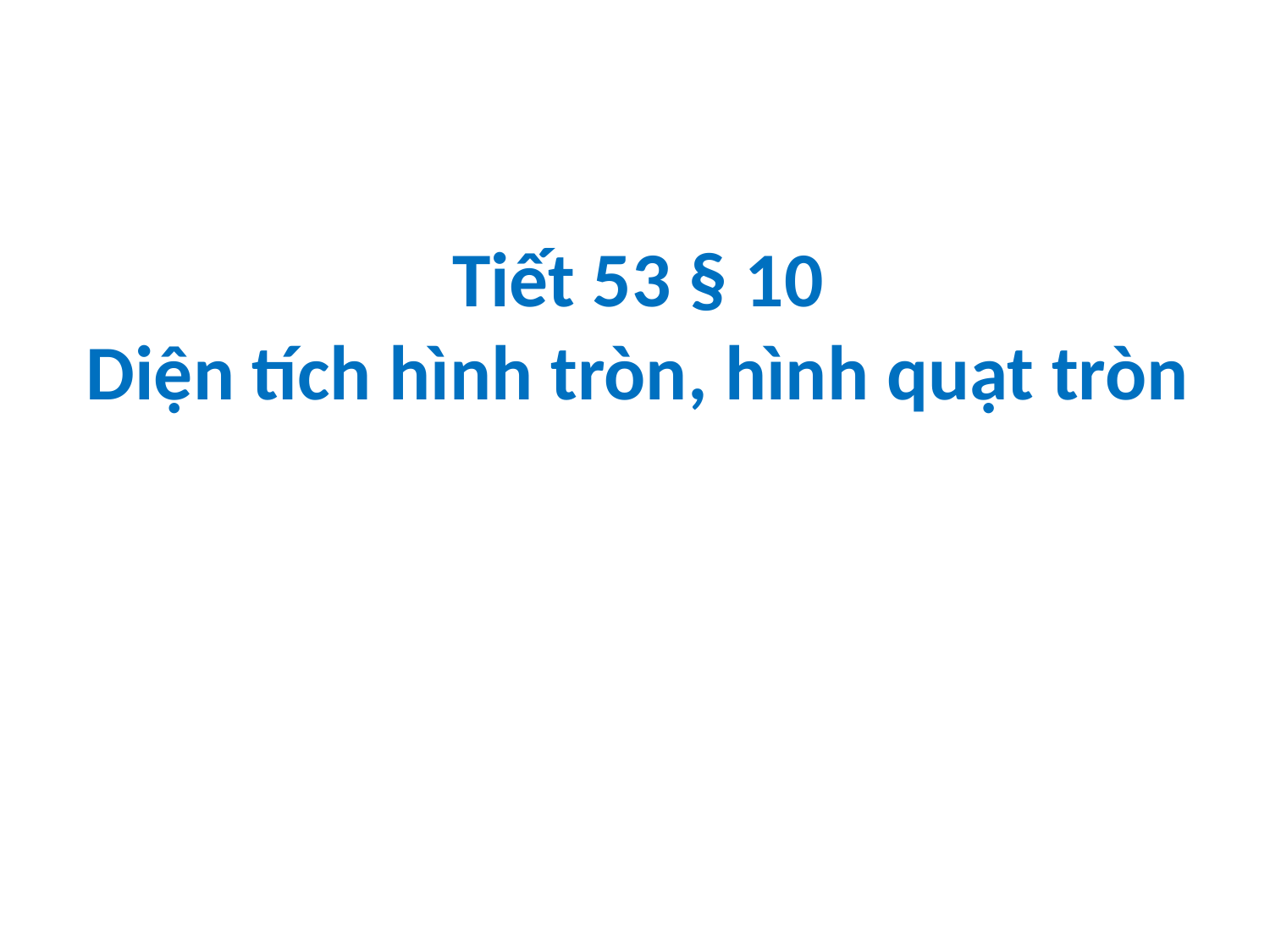

Tiết 53 § 10
Diện tích hình tròn, hình quạt tròn